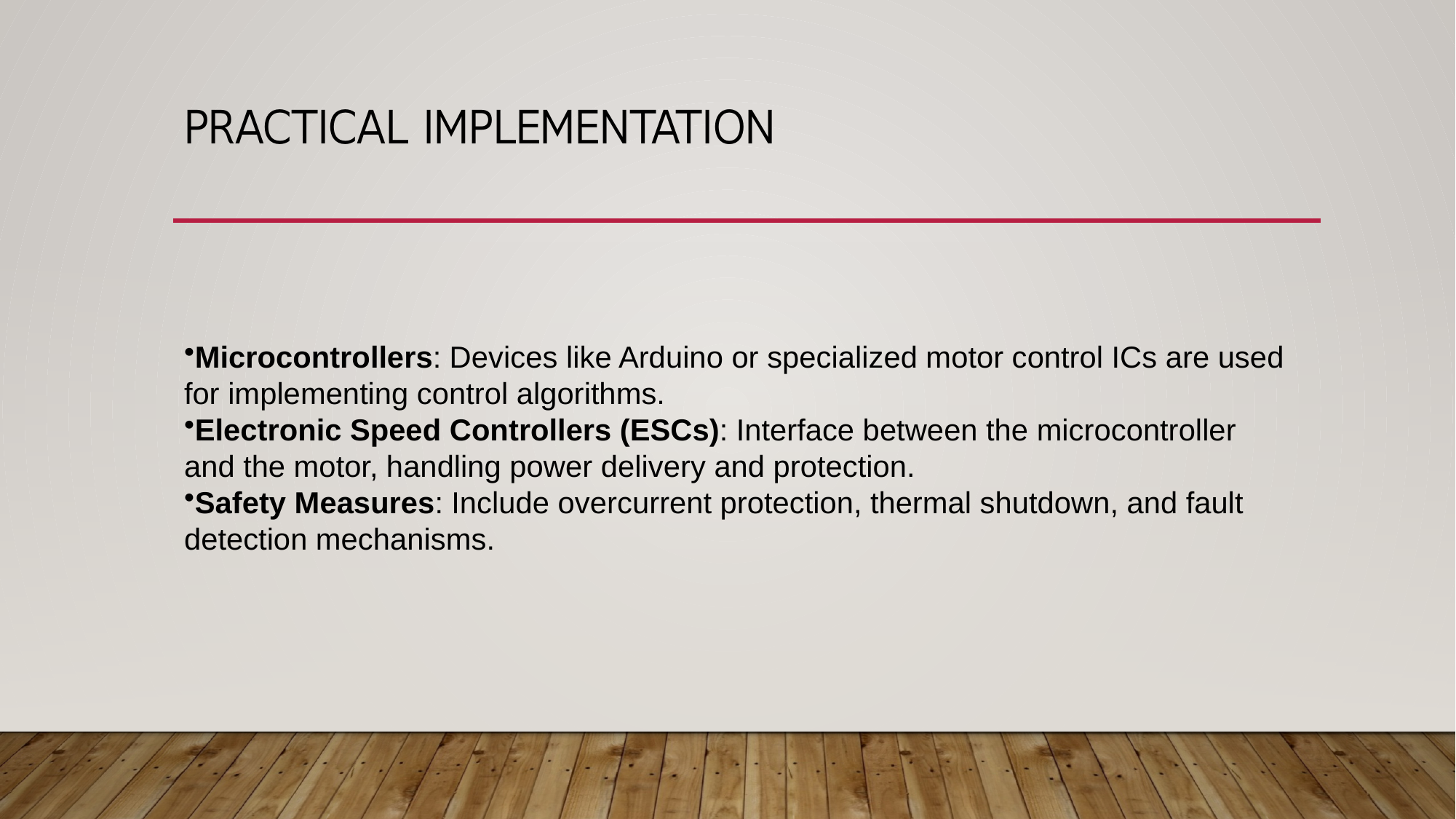

# Practical Implementation
Microcontrollers: Devices like Arduino or specialized motor control ICs are used for implementing control algorithms.
Electronic Speed Controllers (ESCs): Interface between the microcontroller and the motor, handling power delivery and protection.
Safety Measures: Include overcurrent protection, thermal shutdown, and fault detection mechanisms.